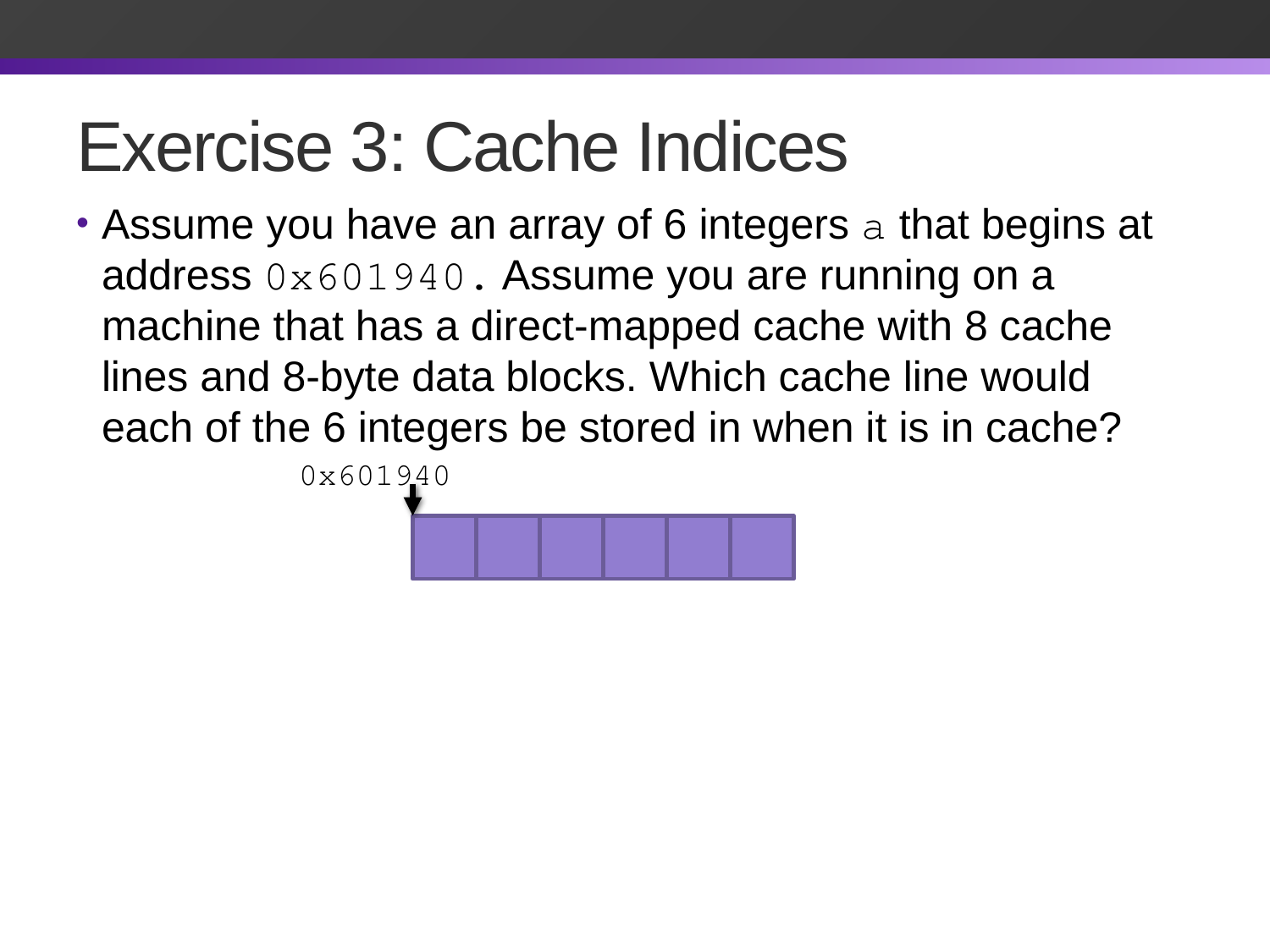

# Exercise 3: Cache Indices
Assume you have an array of 6 integers a that begins at address 0x601940. Assume you are running on a machine that has a direct-mapped cache with 8 cache lines and 8-byte data blocks. Which cache line would each of the 6 integers be stored in when it is in cache?
0x601940